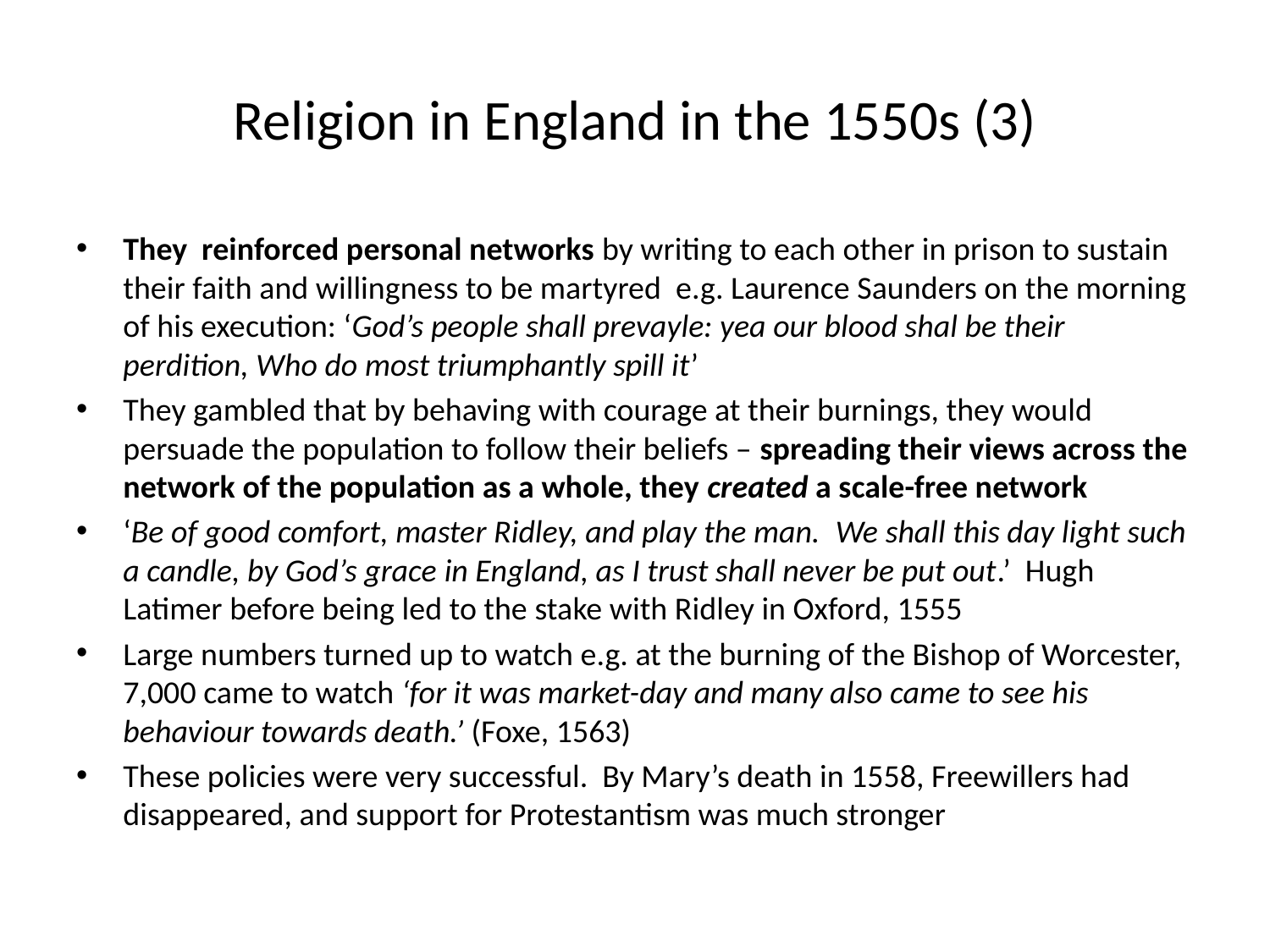

# Religion in England in the 1550s (3)
They  reinforced personal networks by writing to each other in prison to sustain their faith and willingness to be martyred  e.g. Laurence Saunders on the morning of his execution: ‘God’s people shall prevayle: yea our blood shal be their perdition, Who do most triumphantly spill it’
They gambled that by behaving with courage at their burnings, they would persuade the population to follow their beliefs – spreading their views across the network of the population as a whole, they created a scale-free network
‘Be of good comfort, master Ridley, and play the man.  We shall this day light such a candle, by God’s grace in England, as I trust shall never be put out.’  Hugh Latimer before being led to the stake with Ridley in Oxford, 1555
Large numbers turned up to watch e.g. at the burning of the Bishop of Worcester, 7,000 came to watch ‘for it was market-day and many also came to see his behaviour towards death.’ (Foxe, 1563)
These policies were very successful.  By Mary’s death in 1558, Freewillers had disappeared, and support for Protestantism was much stronger